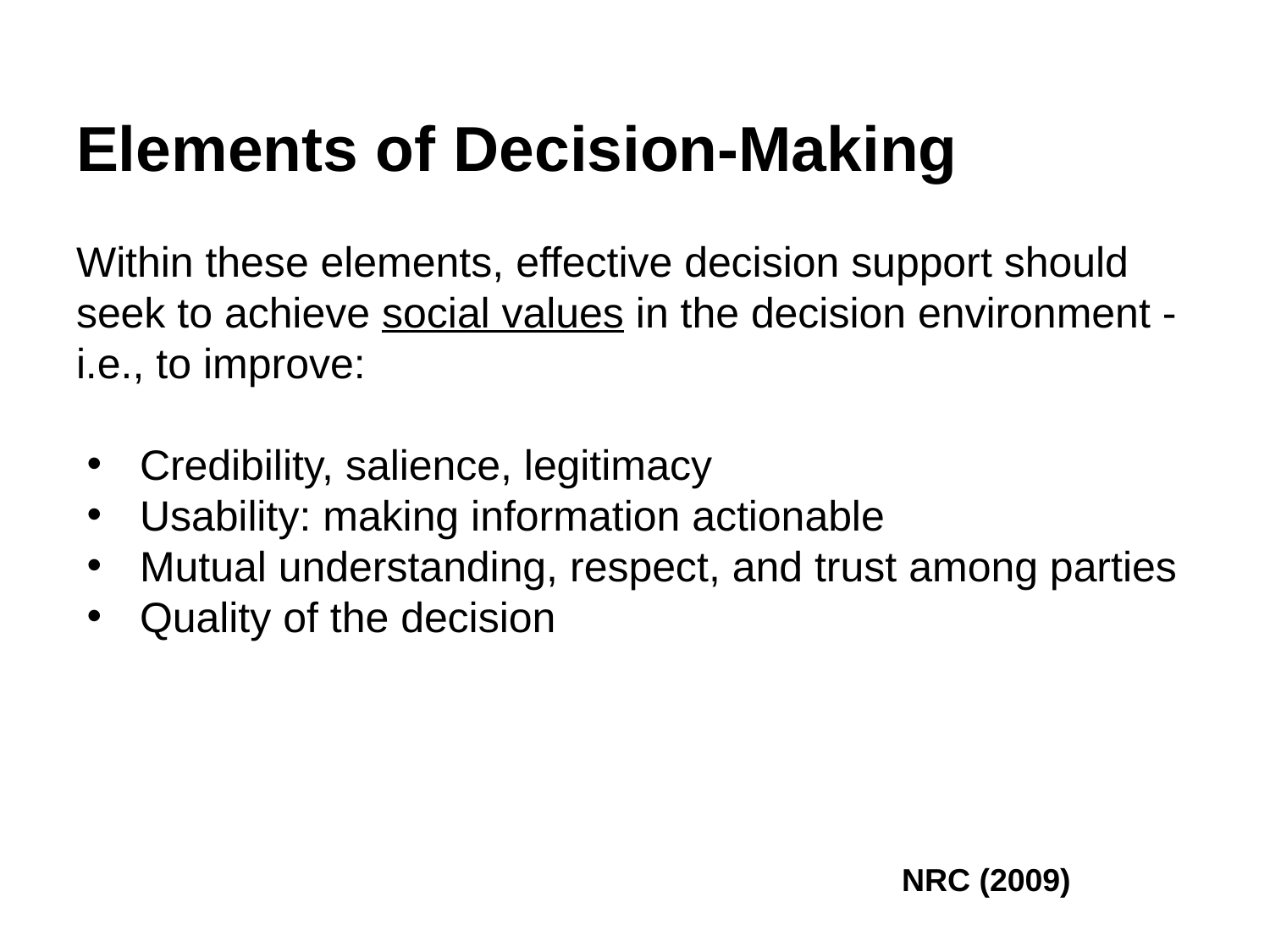

# Elements of Decision-Making
Within these elements, effective decision support should seek to achieve social values in the decision environment - i.e., to improve:

Credibility, salience, legitimacy
Usability: making information actionable
Mutual understanding, respect, and trust among parties
Quality of the decision
NRC (2009)